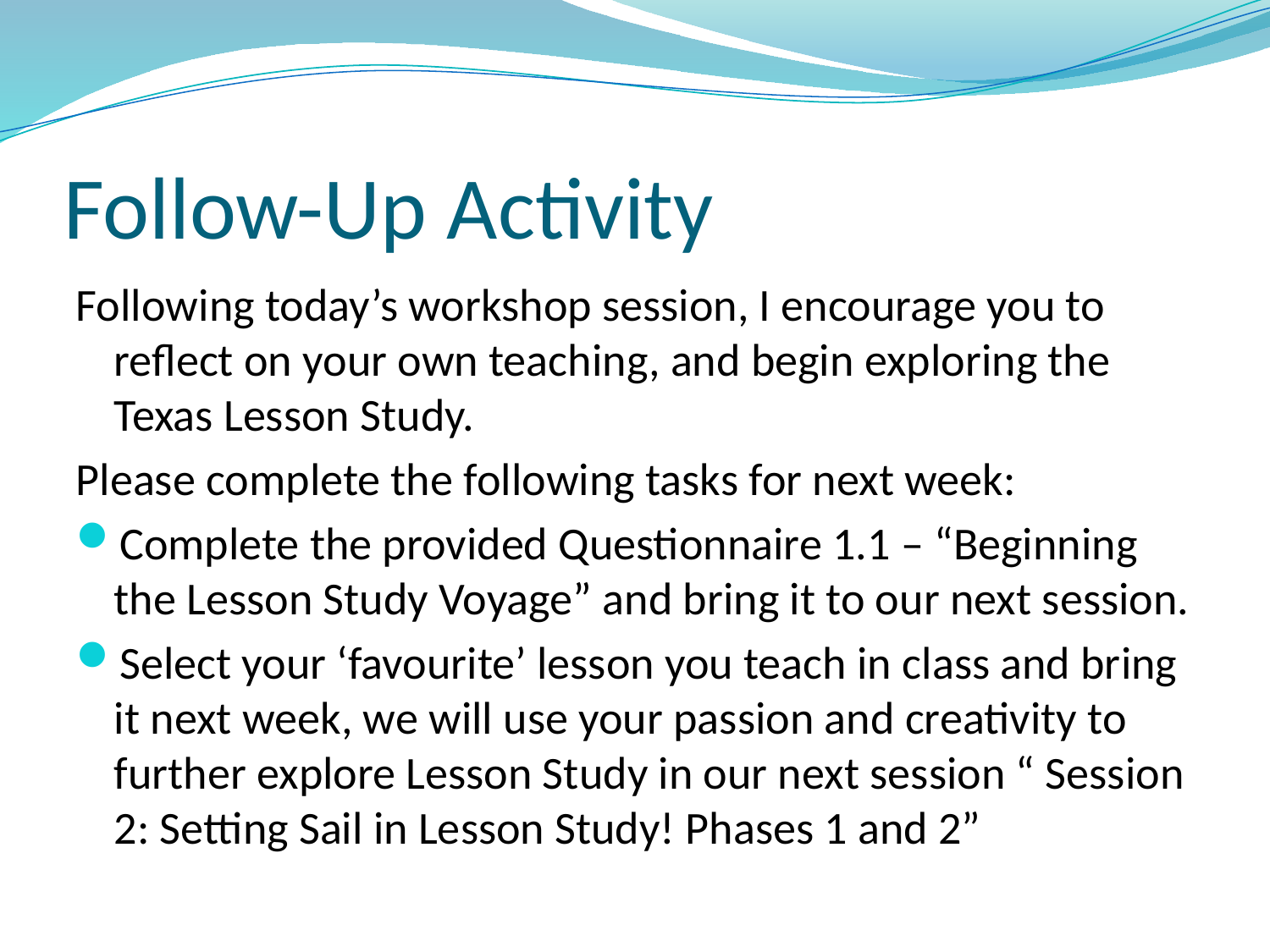

# Follow-Up Activity
Following today’s workshop session, I encourage you to reflect on your own teaching, and begin exploring the Texas Lesson Study.
Please complete the following tasks for next week:
Complete the provided Questionnaire 1.1 – “Beginning the Lesson Study Voyage” and bring it to our next session.
Select your ‘favourite’ lesson you teach in class and bring it next week, we will use your passion and creativity to further explore Lesson Study in our next session “ Session 2: Setting Sail in Lesson Study! Phases 1 and 2”